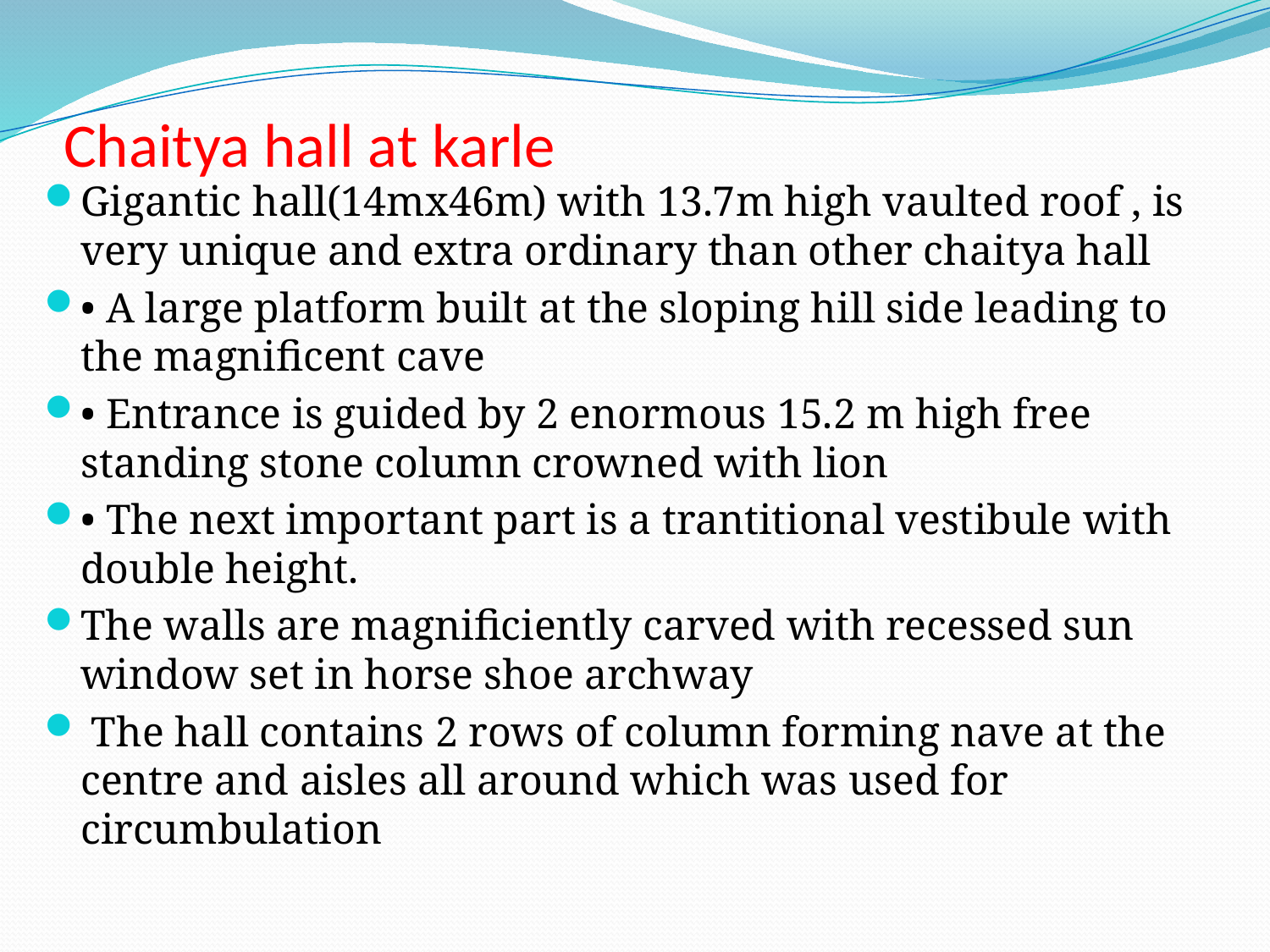

# Chaitya hall at karle
Gigantic hall(14mx46m) with 13.7m high vaulted roof , is very unique and extra ordinary than other chaitya hall
• A large platform built at the sloping hill side leading to the magnificent cave
• Entrance is guided by 2 enormous 15.2 m high free standing stone column crowned with lion
• The next important part is a trantitional vestibule with double height.
The walls are magnificiently carved with recessed sun window set in horse shoe archway
 The hall contains 2 rows of column forming nave at the centre and aisles all around which was used for circumbulation